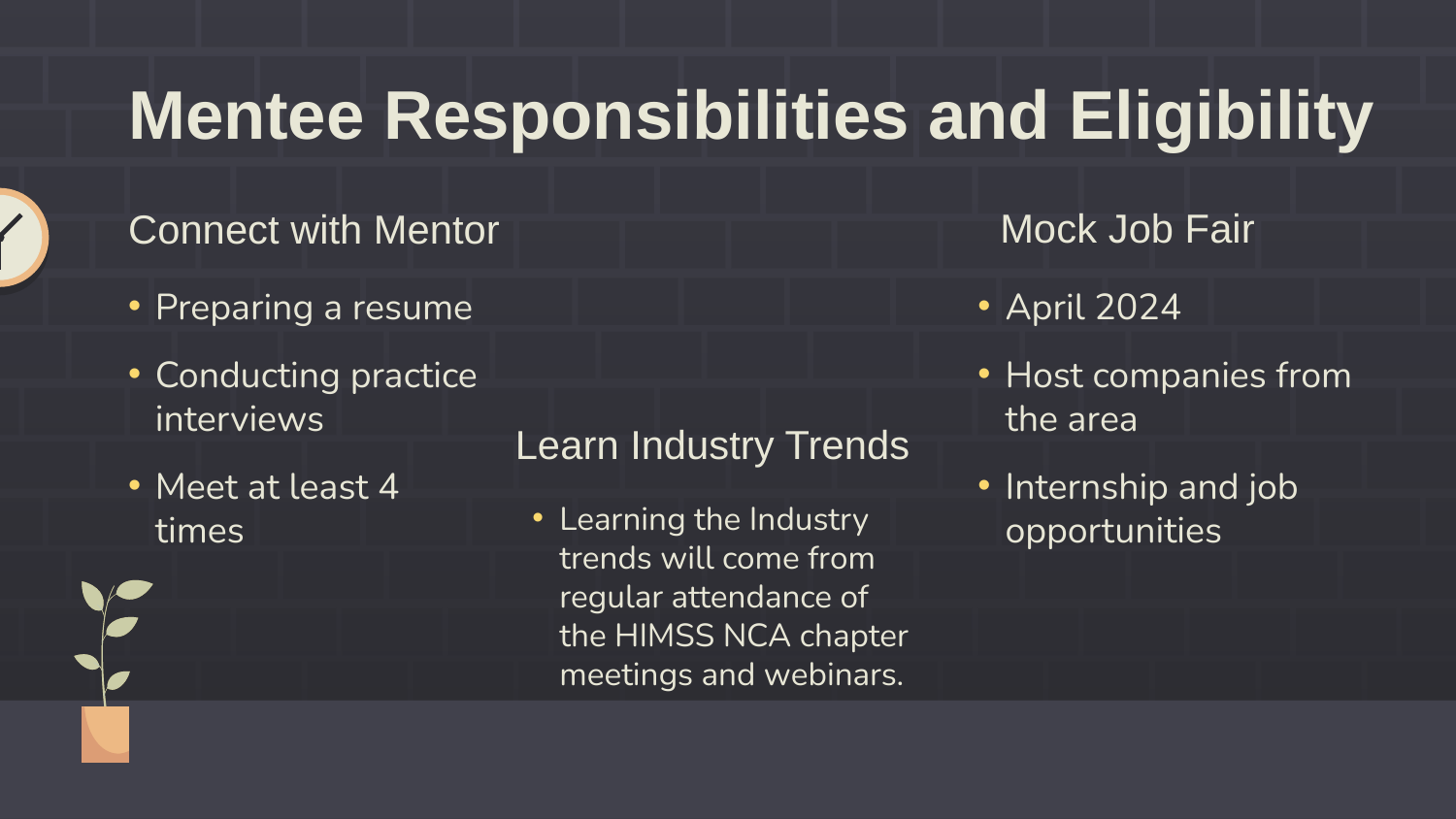

# Mentee Responsibilities and Eligibility
Mock Job Fair
Connect with Mentor
Preparing a resume
Conducting practice interviews
Meet at least 4 times
April 2024
Host companies from the area
Internship and job opportunities

Learn Industry Trends
Learning the Industry trends will come from regular attendance of the HIMSS NCA chapter meetings and webinars.